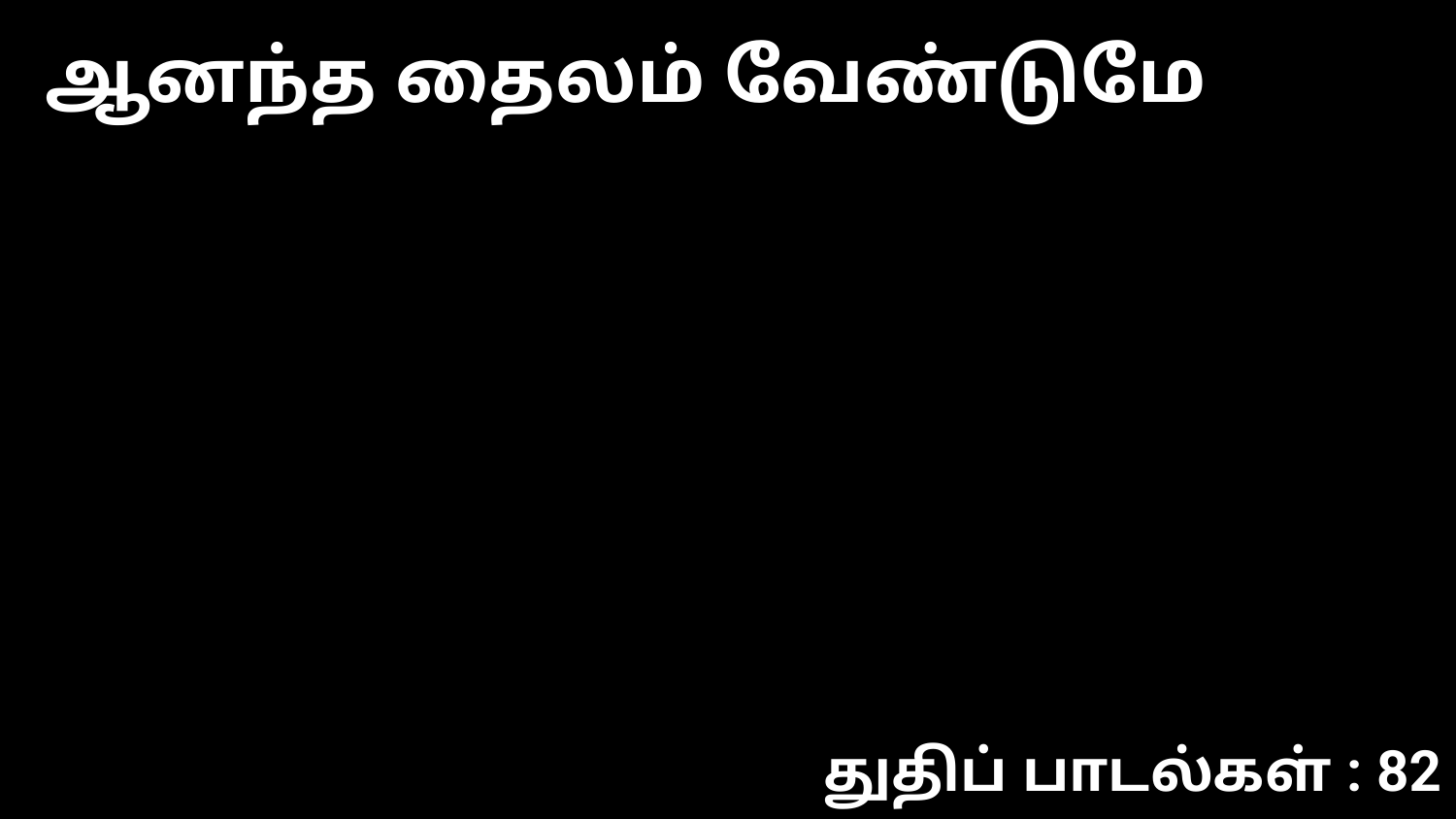

ஆனந்த தைலம் வேண்டுமே
துதிப் பாடல்கள் : 82